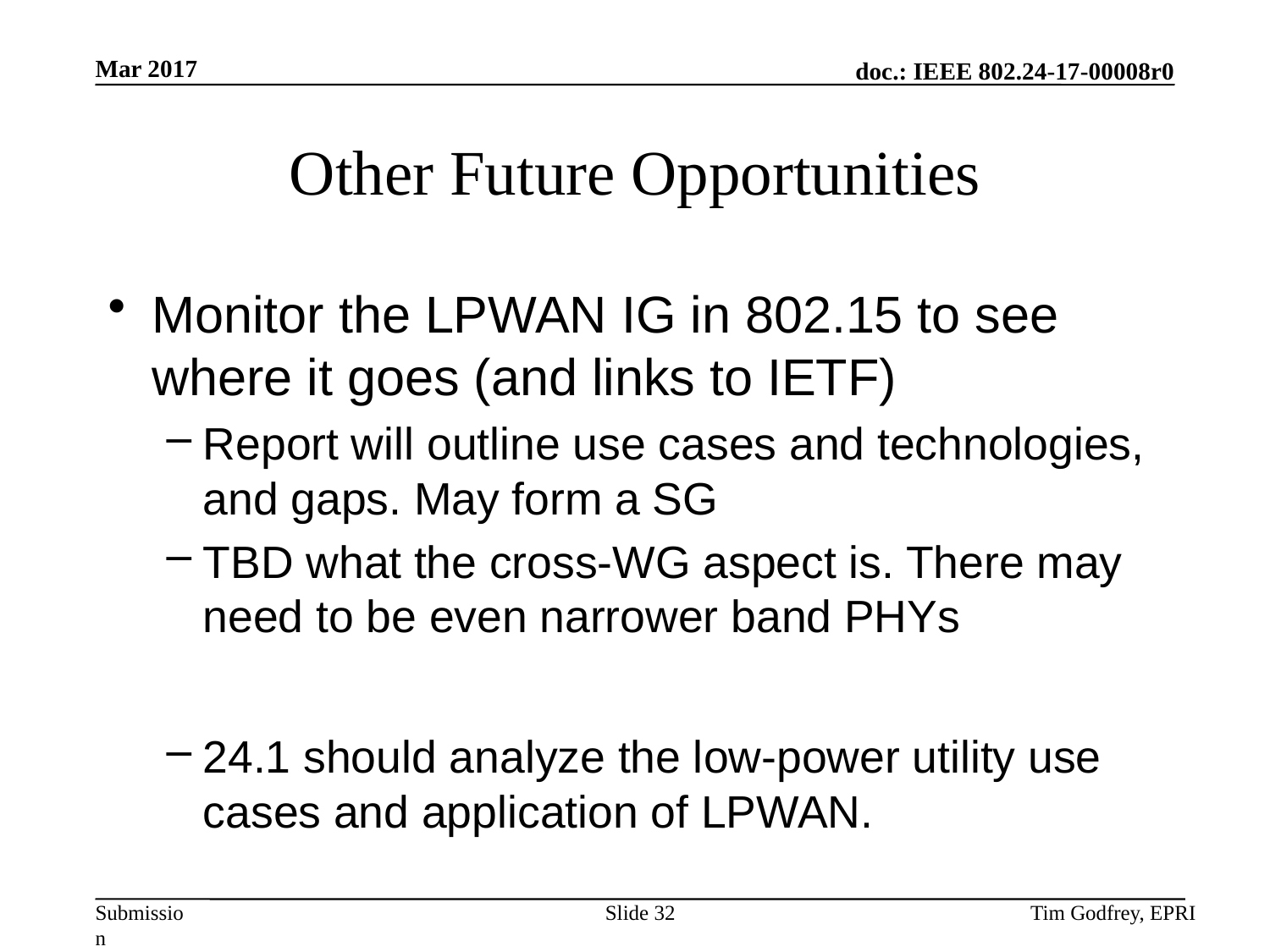

# Other Future Opportunities
Monitor the LPWAN IG in 802.15 to see where it goes (and links to IETF)
Report will outline use cases and technologies, and gaps. May form a SG
TBD what the cross-WG aspect is. There may need to be even narrower band PHYs

24.1 should analyze the low-power utility use cases and application of LPWAN.

Slide 32
Tim Godfrey, EPRI